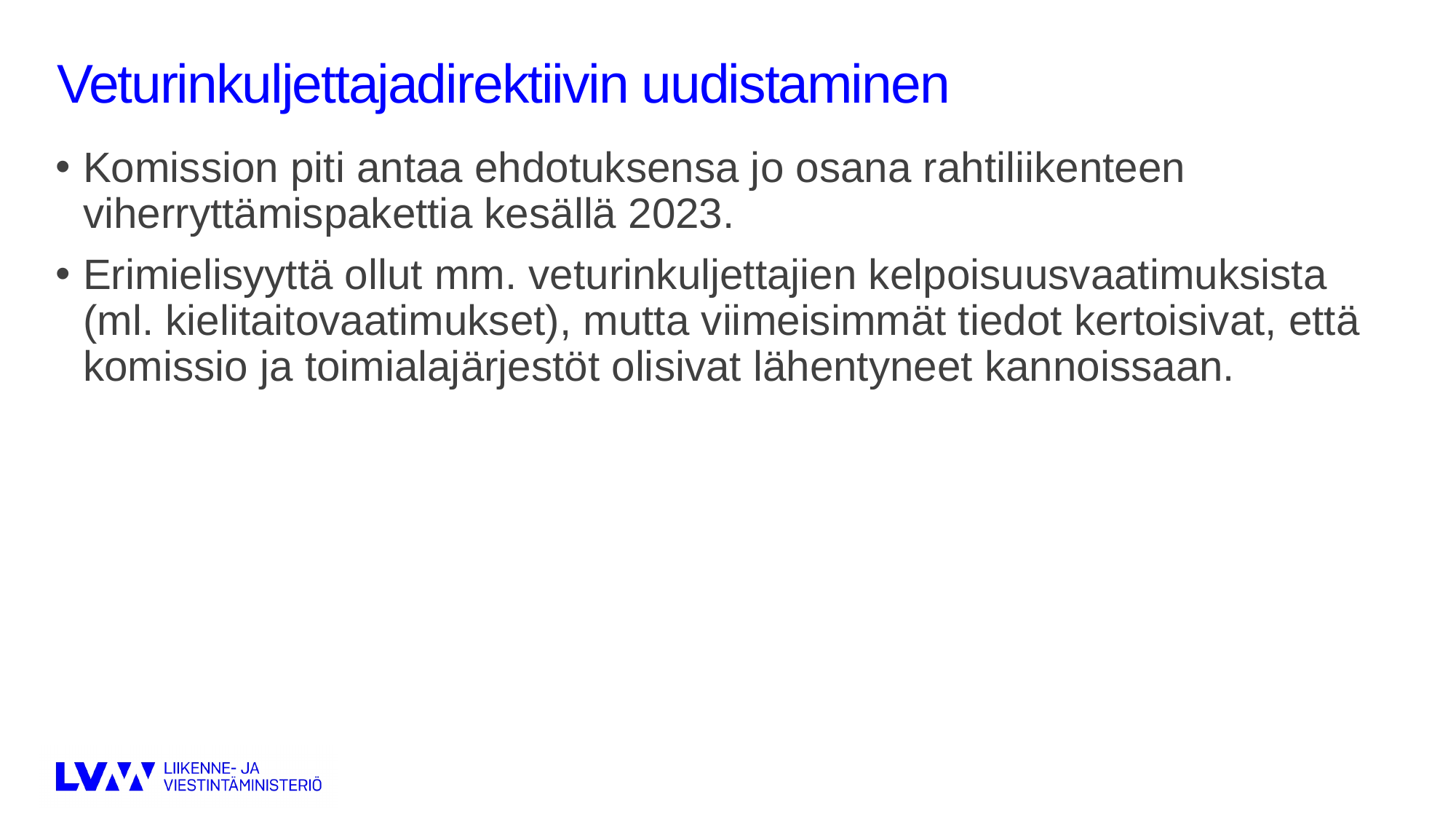

# Veturinkuljettajadirektiivin uudistaminen
Komission piti antaa ehdotuksensa jo osana rahtiliikenteen viherryttämispakettia kesällä 2023.
Erimielisyyttä ollut mm. veturinkuljettajien kelpoisuusvaatimuksista (ml. kielitaitovaatimukset), mutta viimeisimmät tiedot kertoisivat, että komissio ja toimialajärjestöt olisivat lähentyneet kannoissaan.